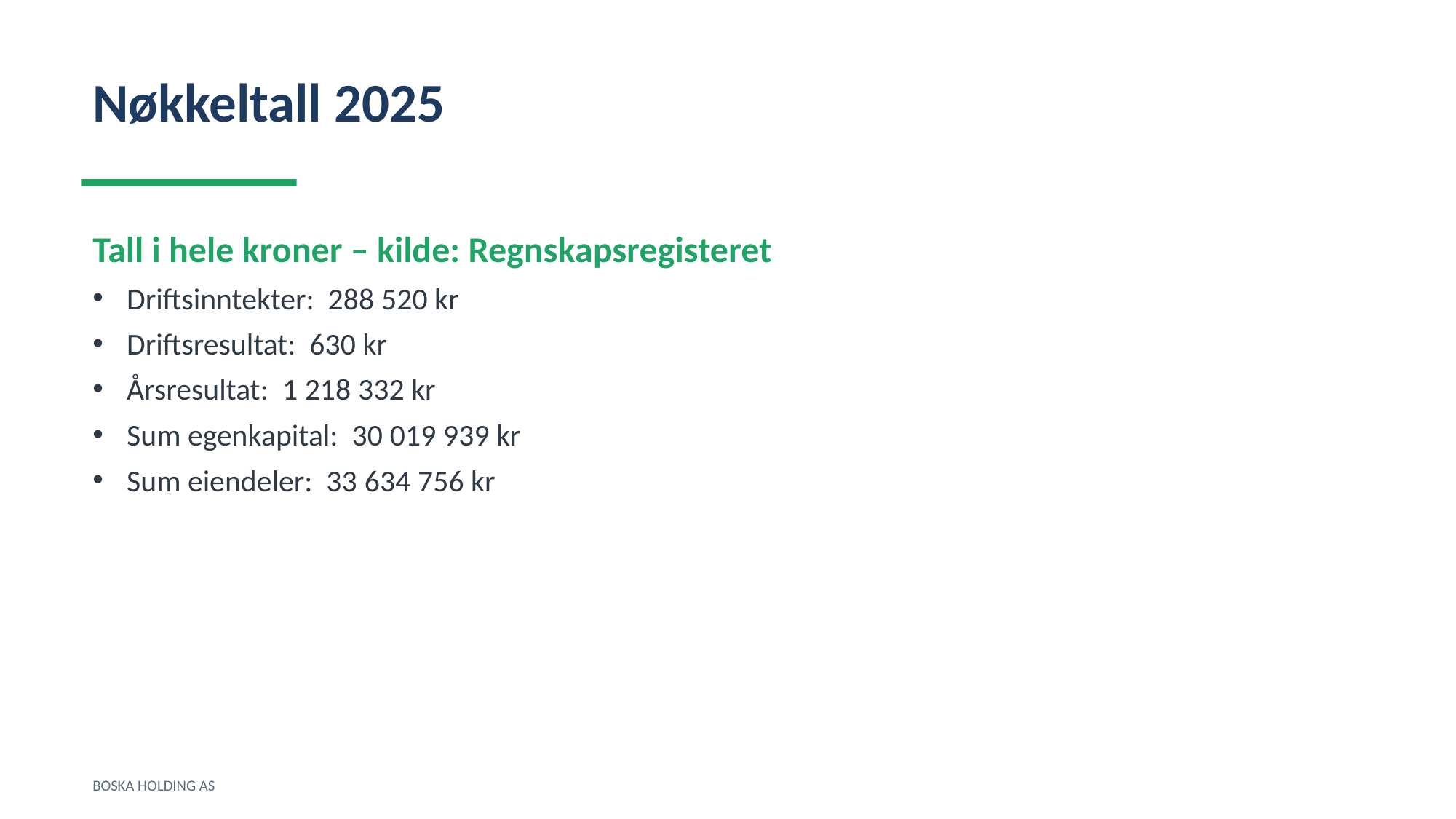

Nøkkeltall 2025

Tall i hele kroner – kilde: Regnskapsregisteret
Driftsinntekter:  288 520 kr
Driftsresultat:  630 kr
Årsresultat:  1 218 332 kr
Sum egenkapital:  30 019 939 kr
Sum eiendeler:  33 634 756 kr
BOSKA HOLDING AS